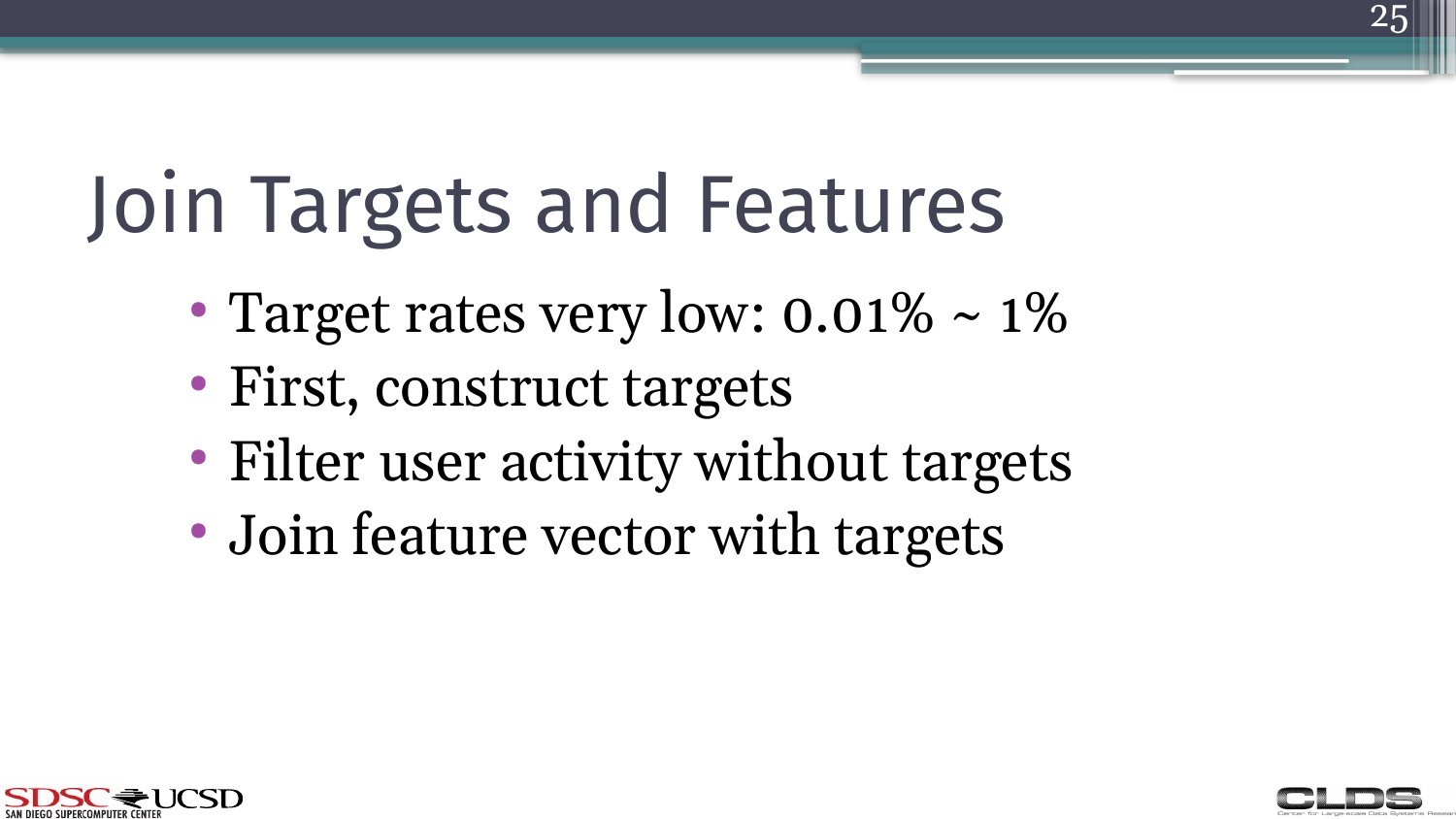

25
# Join Targets and Features
Target rates very low: 0.01% ~ 1%
First, construct targets
Filter user activity without targets
Join feature vector with targets